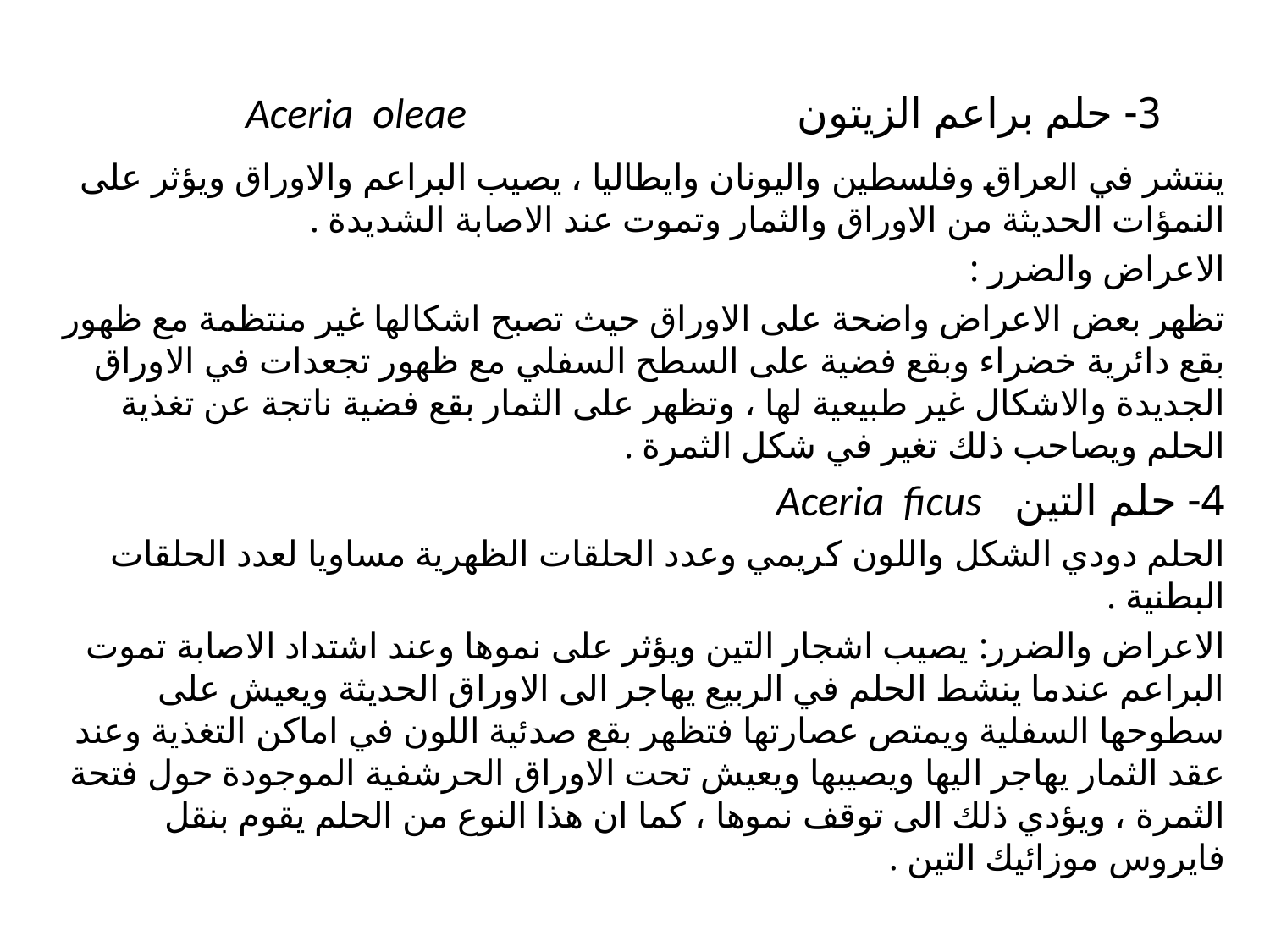

# 3- حلم براعم الزيتون                              Aceria  oleae
ينتشر في العراق وفلسطين واليونان وايطاليا ، يصيب البراعم والاوراق ويؤثر على النمؤات الحديثة من الاوراق والثمار وتموت عند الاصابة الشديدة .
الاعراض والضرر :
تظهر بعض الاعراض واضحة على الاوراق حيث تصبح اشكالها غير منتظمة مع ظهور بقع دائرية خضراء وبقع فضية على السطح السفلي مع ظهور تجعدات في الاوراق  الجديدة والاشكال غير طبيعية لها ، وتظهر على الثمار بقع فضية ناتجة عن تغذية الحلم ويصاحب ذلك تغير في شكل الثمرة .
4- حلم التين   Aceria  ficus
الحلم دودي الشكل واللون كريمي وعدد الحلقات الظهرية مساويا لعدد الحلقات البطنية .
الاعراض والضرر: يصيب اشجار التين ويؤثر على نموها وعند اشتداد الاصابة تموت البراعم عندما ينشط الحلم في الربيع يهاجر الى الاوراق الحديثة ويعيش على سطوحها السفلية ويمتص عصارتها فتظهر بقع صدئية اللون في اماكن التغذية وعند عقد الثمار يهاجر اليها ويصيبها ويعيش تحت الاوراق الحرشفية الموجودة حول فتحة الثمرة ، ويؤدي ذلك الى توقف نموها ، كما ان هذا النوع من الحلم يقوم بنقل فايروس موزائيك التين .